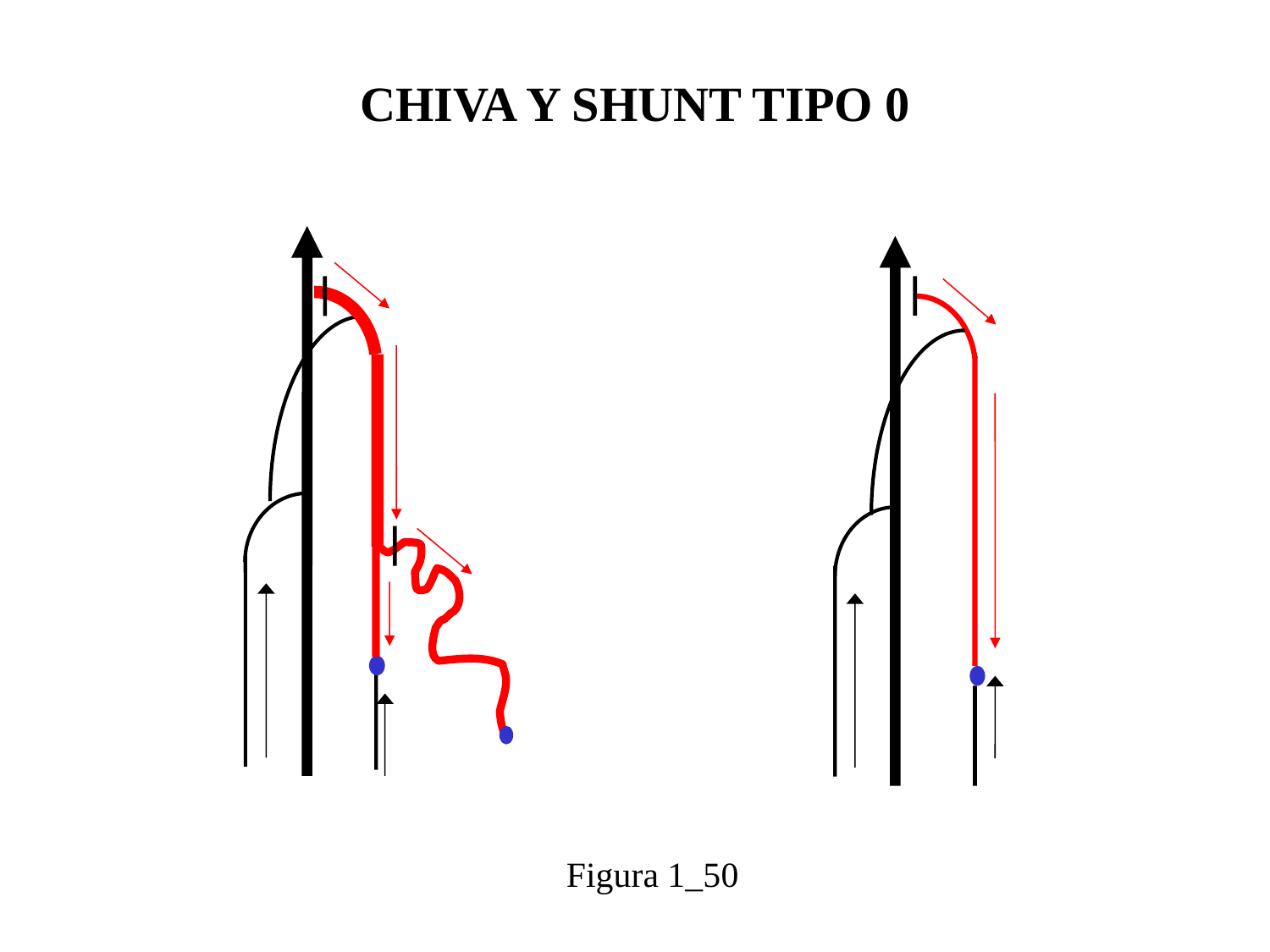

CHIVA Y SHUNT TIPO 0

Figura 1_50